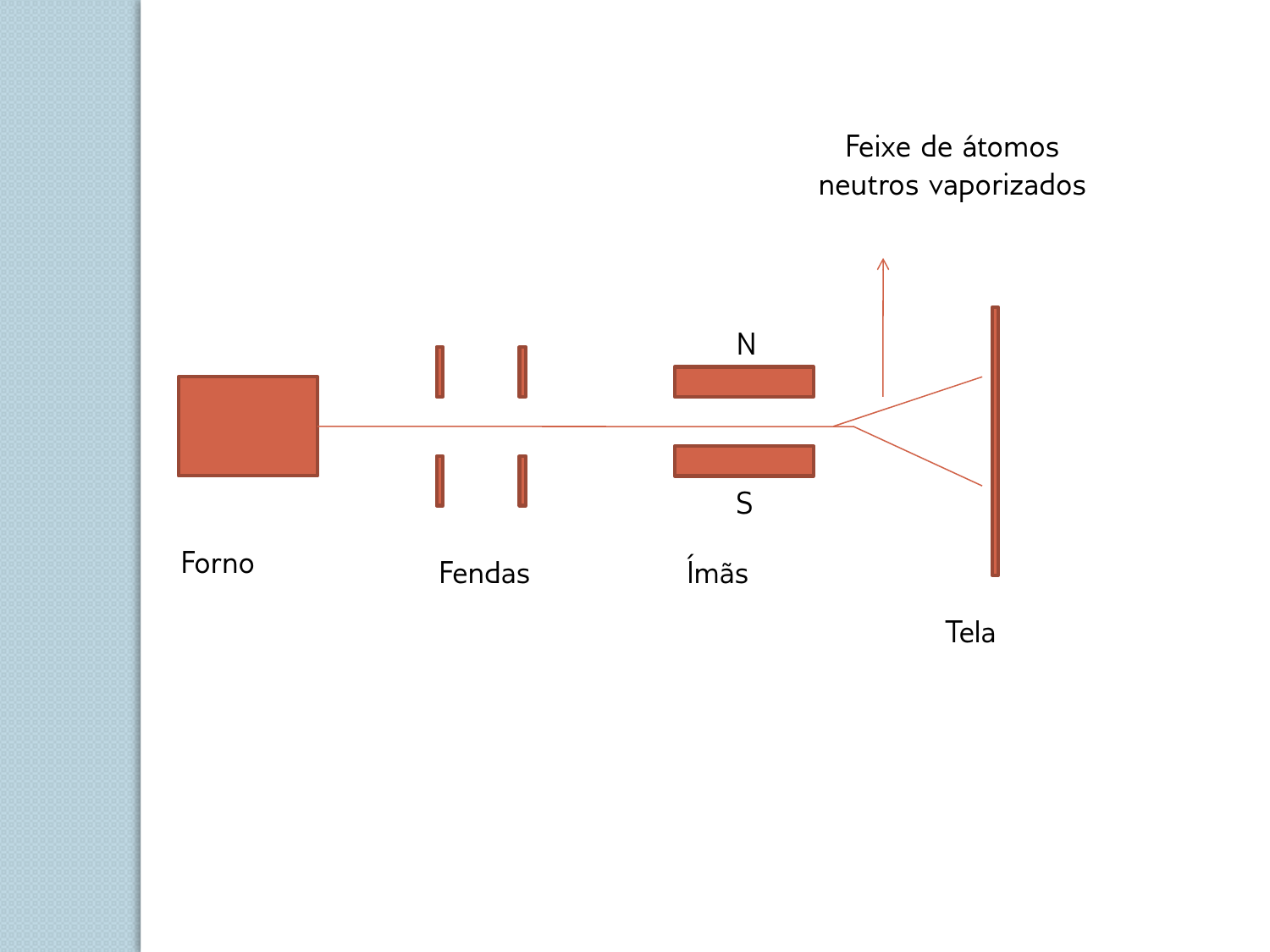

Feixe de átomos neutros vaporizados

N

S
Forno
Fendas
Ímãs
Tela